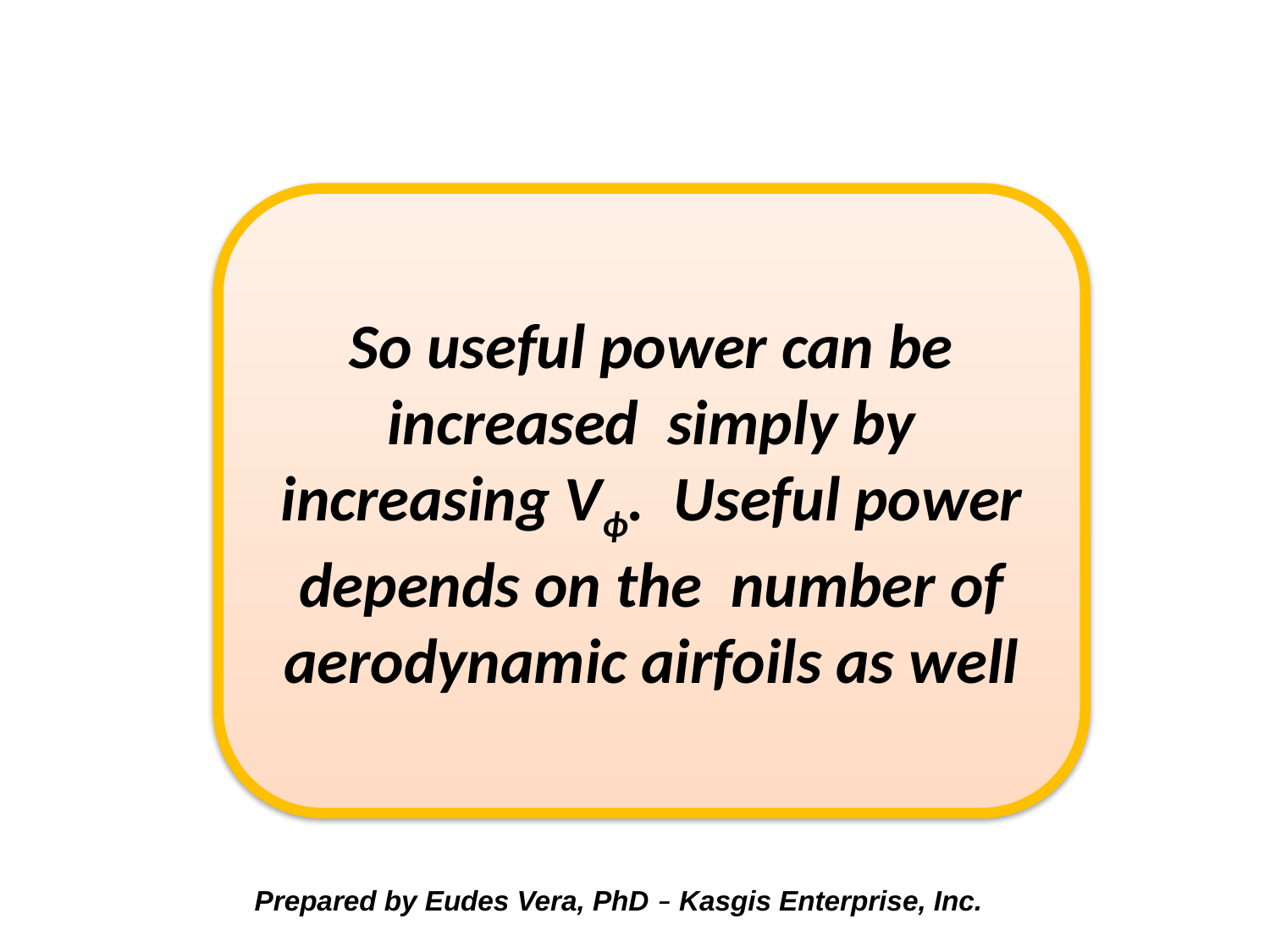

So useful power can be increased  simply by increasing Vϕ.  Useful power depends on the  number of aerodynamic airfoils as well
      Prepared by Eudes Vera, PhD – Kasgis Enterprise, Inc.